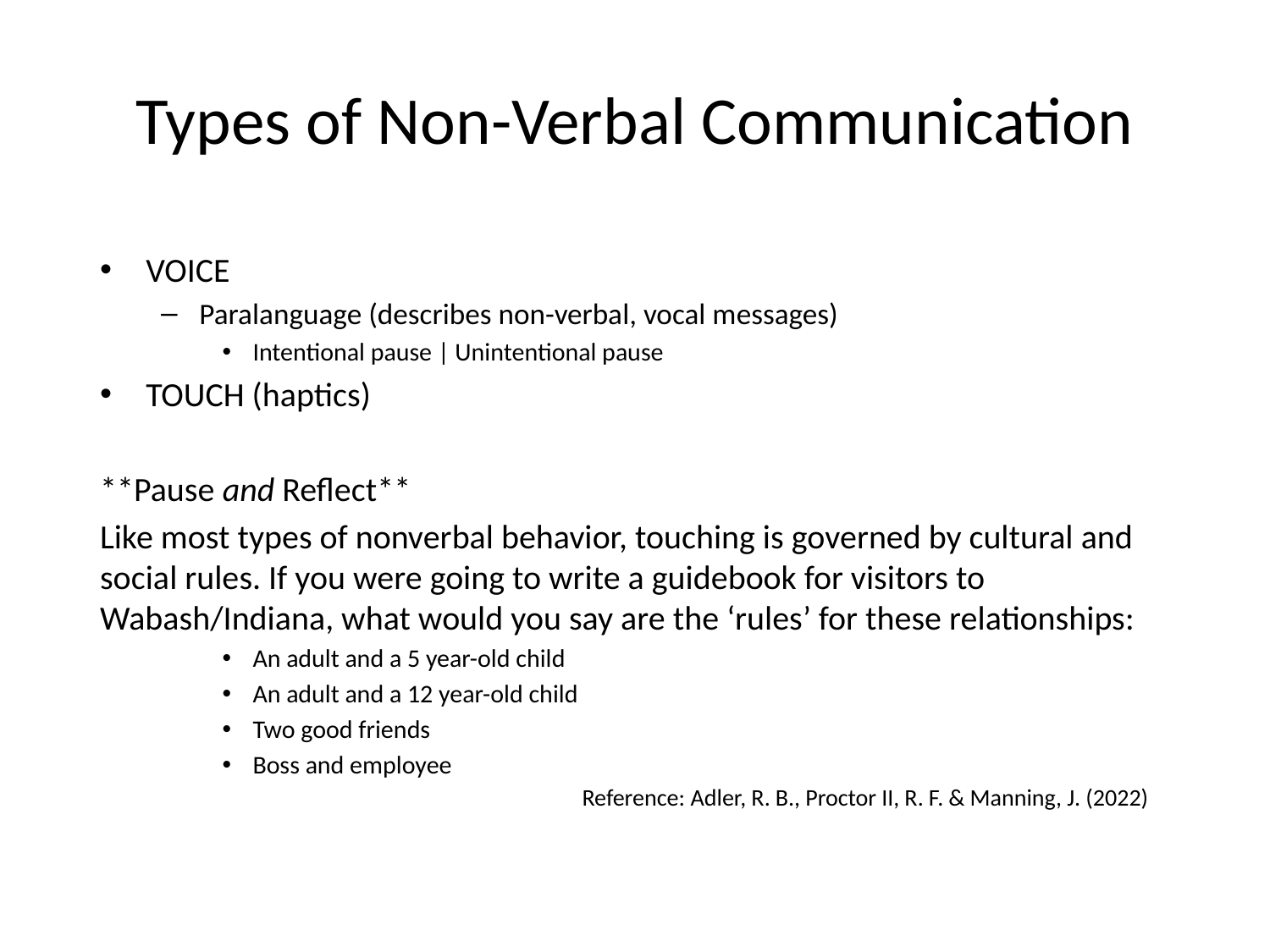

# Types of Non-Verbal Communication
VOICE
Paralanguage (describes non-verbal, vocal messages)
Intentional pause | Unintentional pause
TOUCH (haptics)

**Pause and Reflect**
Like most types of nonverbal behavior, touching is governed by cultural and social rules. If you were going to write a guidebook for visitors to Wabash/Indiana, what would you say are the ‘rules’ for these relationships:
An adult and a 5 year-old child
An adult and a 12 year-old child
Two good friends
Boss and employee

Reference: Adler, R. B., Proctor II, R. F. & Manning, J. (2022)